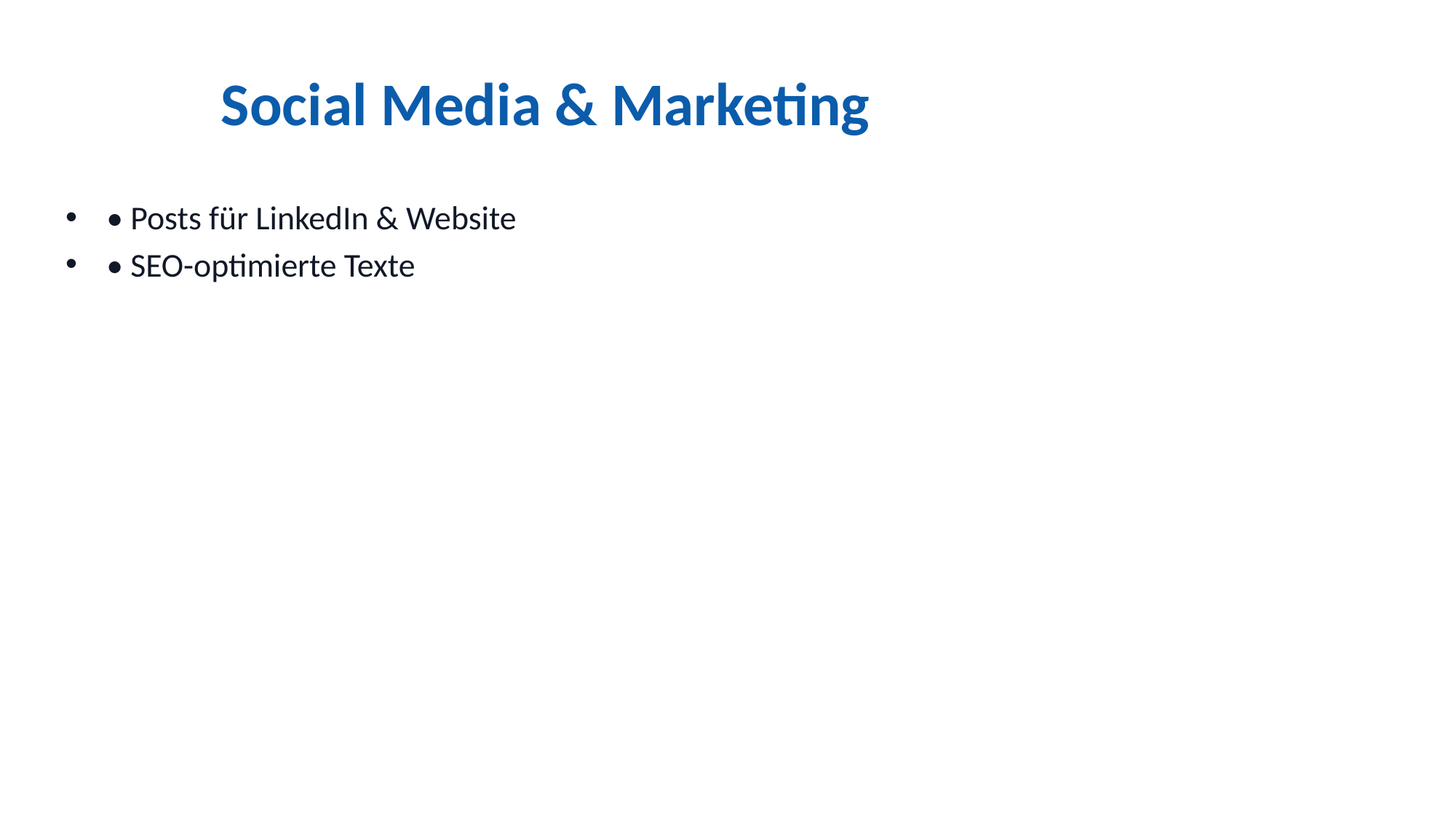

# Social Media & Marketing
• Posts für LinkedIn & Website
• SEO-optimierte Texte